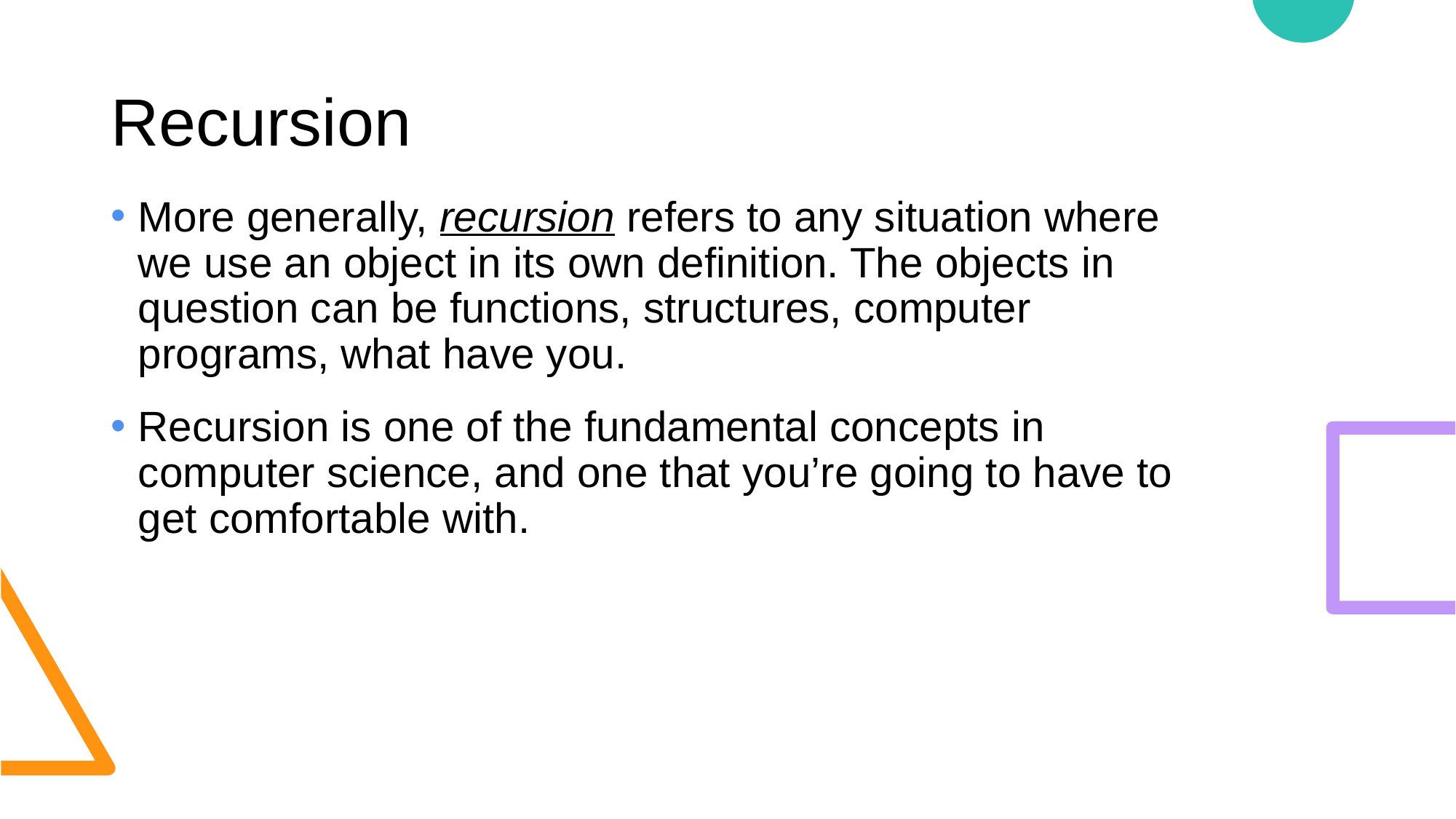

# Recursion
More generally, recursion refers to any situation where we use an object in its own definition. The objects in question can be functions, structures, computer programs, what have you.
Recursion is one of the fundamental concepts in computer science, and one that you’re going to have to get comfortable with.